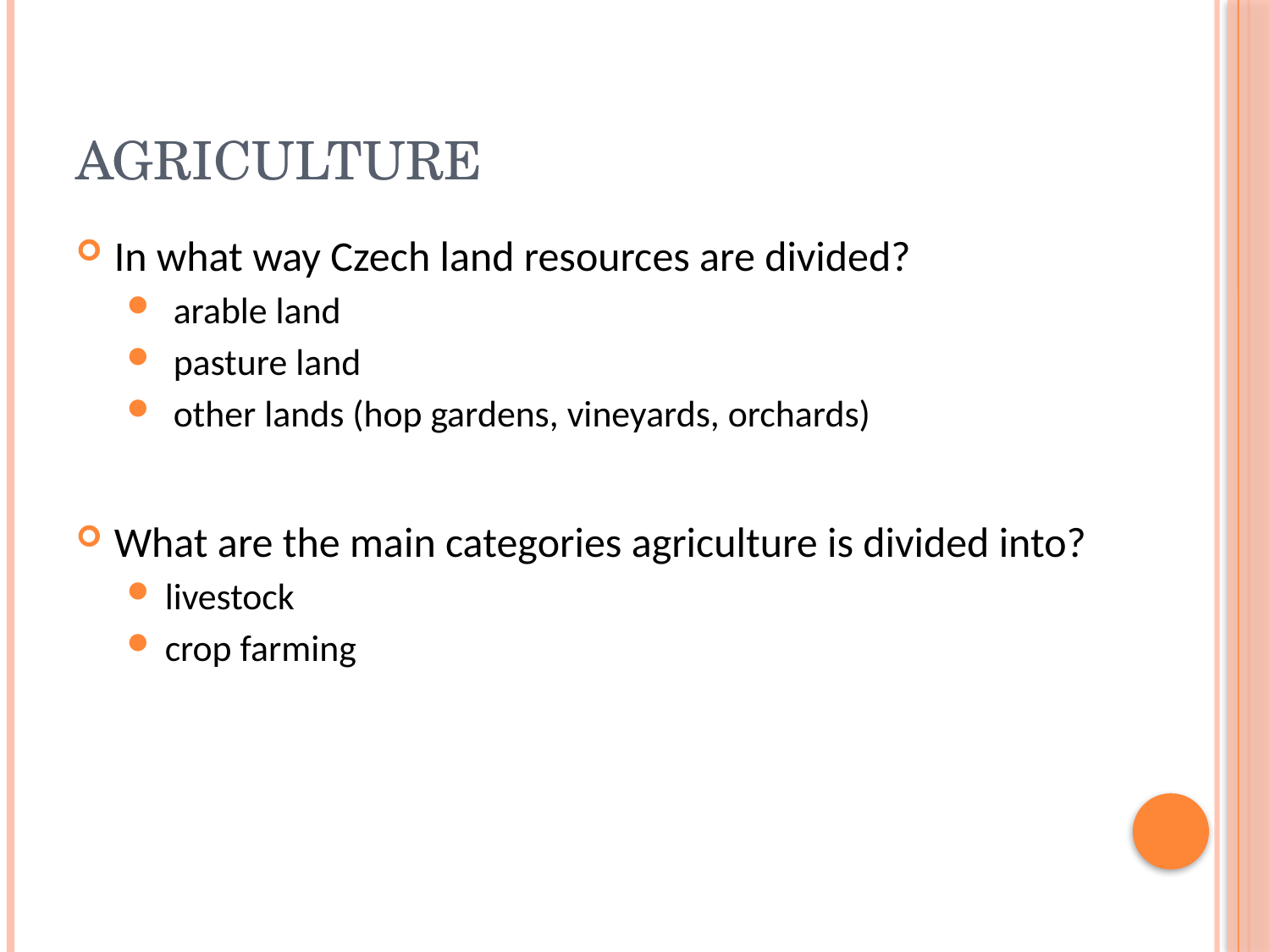

# Agriculture
In what way Czech land resources are divided?
 arable land
 pasture land
 other lands (hop gardens, vineyards, orchards)

What are the main categories agriculture is divided into?
livestock
crop farming